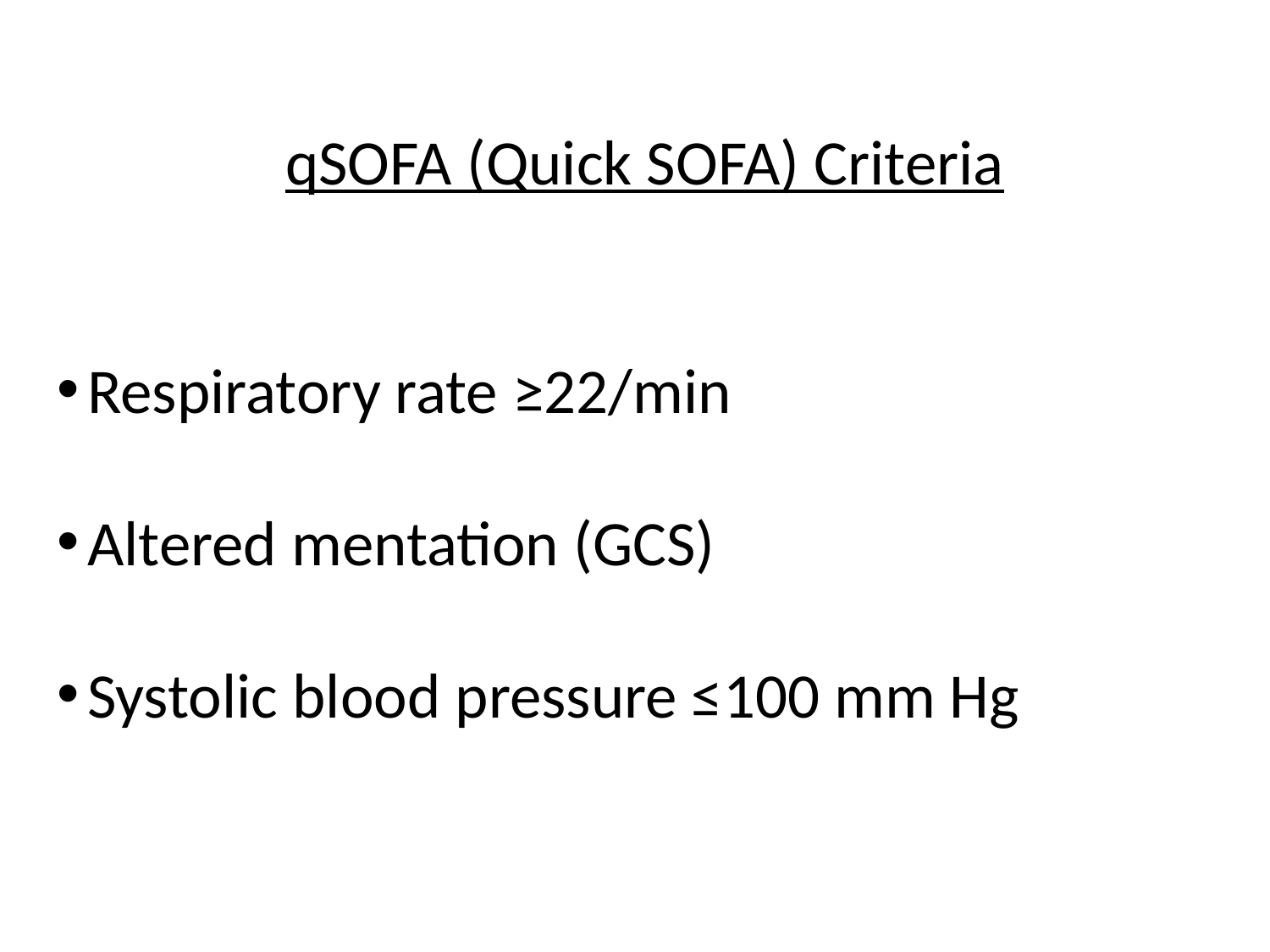

qSOFA (Quick SOFA) Criteria

Respiratory rate ≥22/min

Altered mentation (GCS)

Systolic blood pressure ≤100 mm Hg